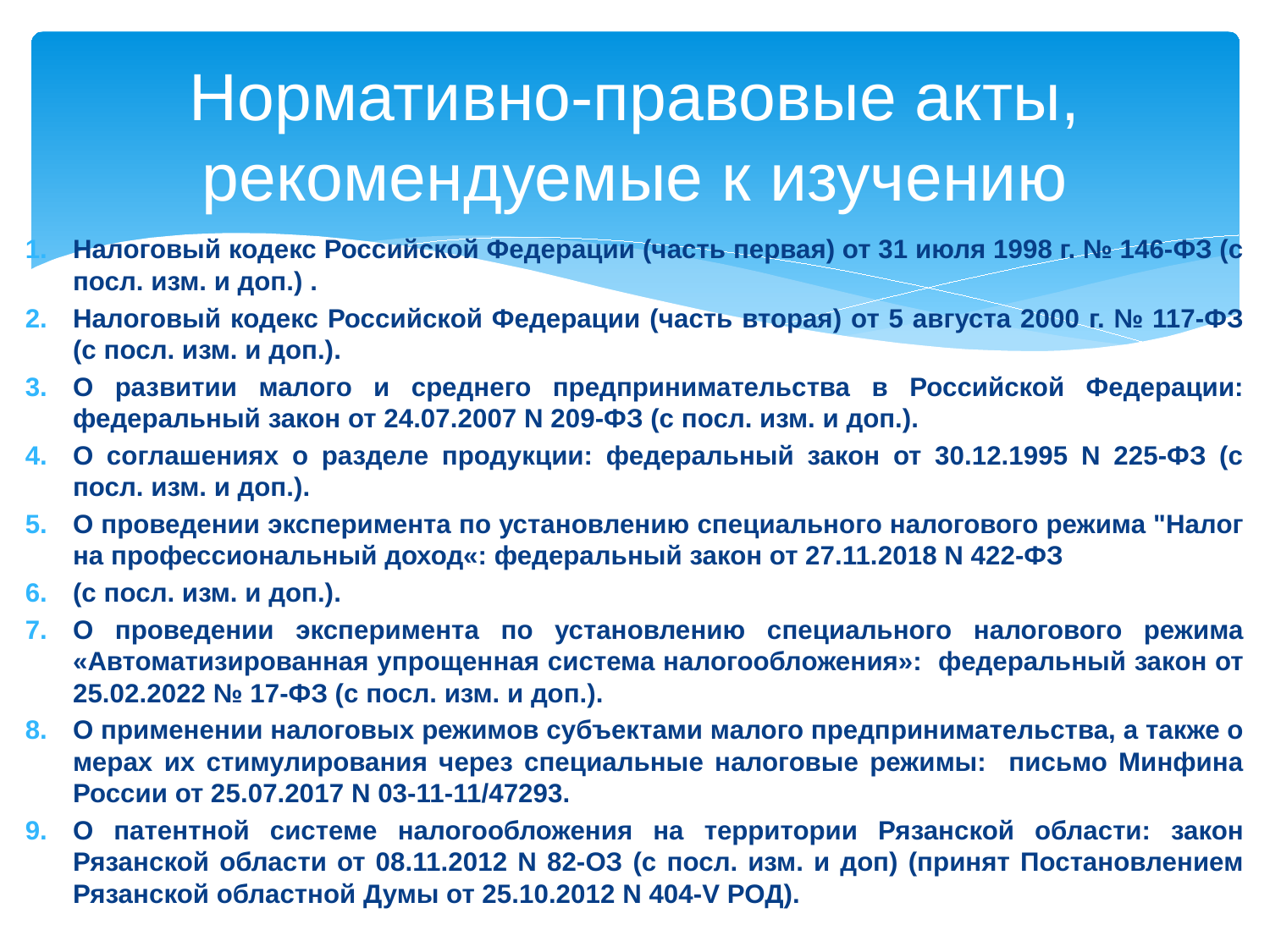

# Нормативно-правовые акты, рекомендуемые к изучению
Налоговый кодекс Российской Федерации (часть первая) от 31 июля 1998 г. № 146-ФЗ (с посл. изм. и доп.) .
Налоговый кодекс Российской Федерации (часть вторая) от 5 августа 2000 г. № 117-ФЗ (с посл. изм. и доп.).
О развитии малого и среднего предпринимательства в Российской Федерации: федеральный закон от 24.07.2007 N 209-ФЗ (с посл. изм. и доп.).
О соглашениях о разделе продукции: федеральный закон от 30.12.1995 N 225-ФЗ (с посл. изм. и доп.).
О проведении эксперимента по установлению специального налогового режима "Налог на профессиональный доход«: федеральный закон от 27.11.2018 N 422-ФЗ
(с посл. изм. и доп.).
О проведении эксперимента по установлению специального налогового режима «Автоматизированная упрощенная система налогообложения»:  федеральный закон от 25.02.2022 № 17-ФЗ (с посл. изм. и доп.).
О применении налоговых режимов субъектами малого предпринимательства, а также о мерах их стимулирования через специальные налоговые режимы:  письмо Минфина России от 25.07.2017 N 03-11-11/47293.
О патентной системе налогообложения на территории Рязанской области: закон Рязанской области от 08.11.2012 N 82-ОЗ (с посл. изм. и доп) (принят Постановлением Рязанской областной Думы от 25.10.2012 N 404-V РОД).